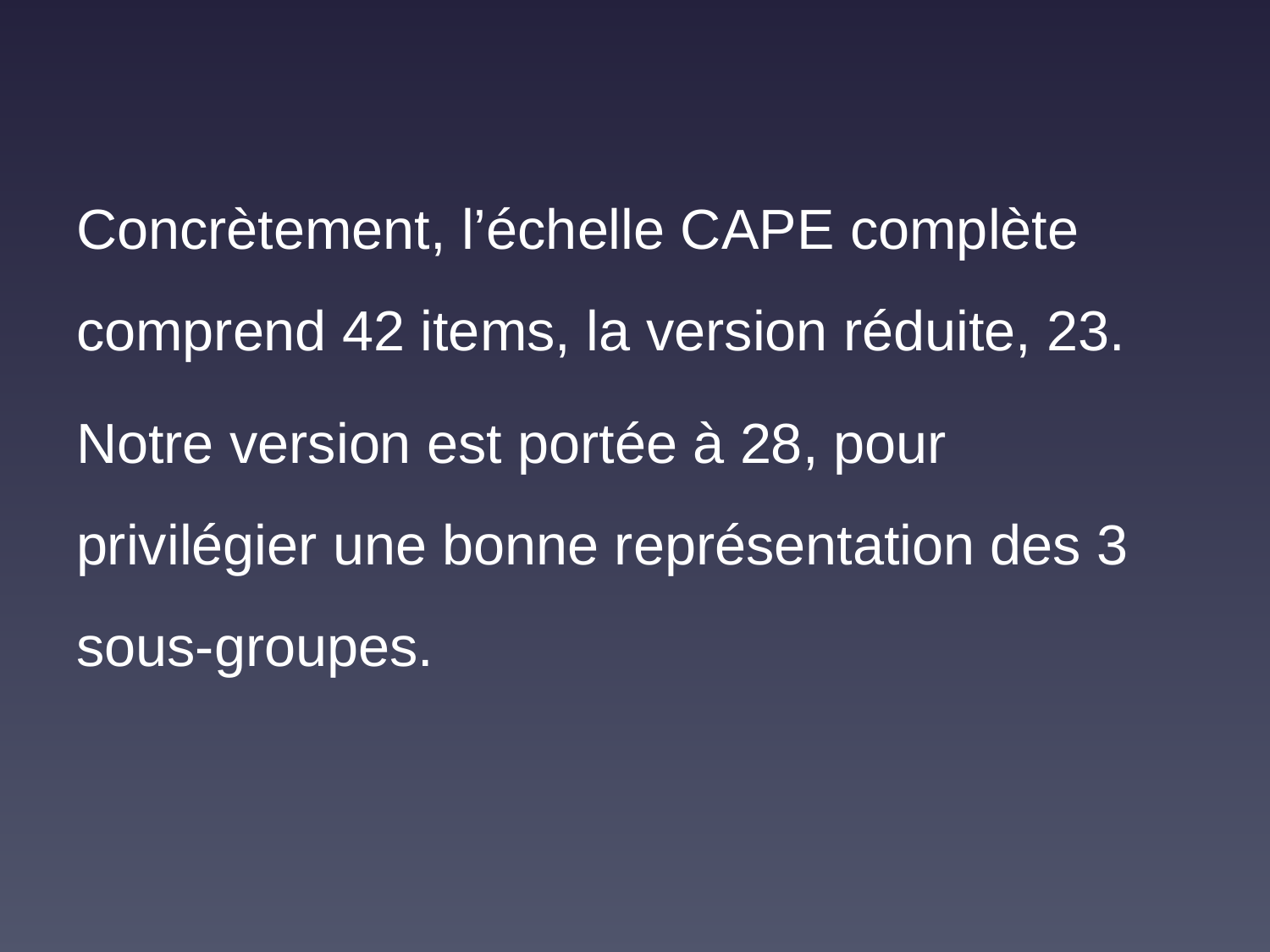

Concrètement, l’échelle CAPE complète comprend 42 items, la version réduite, 23.
Notre version est portée à 28, pour privilégier une bonne représentation des 3 sous-groupes.